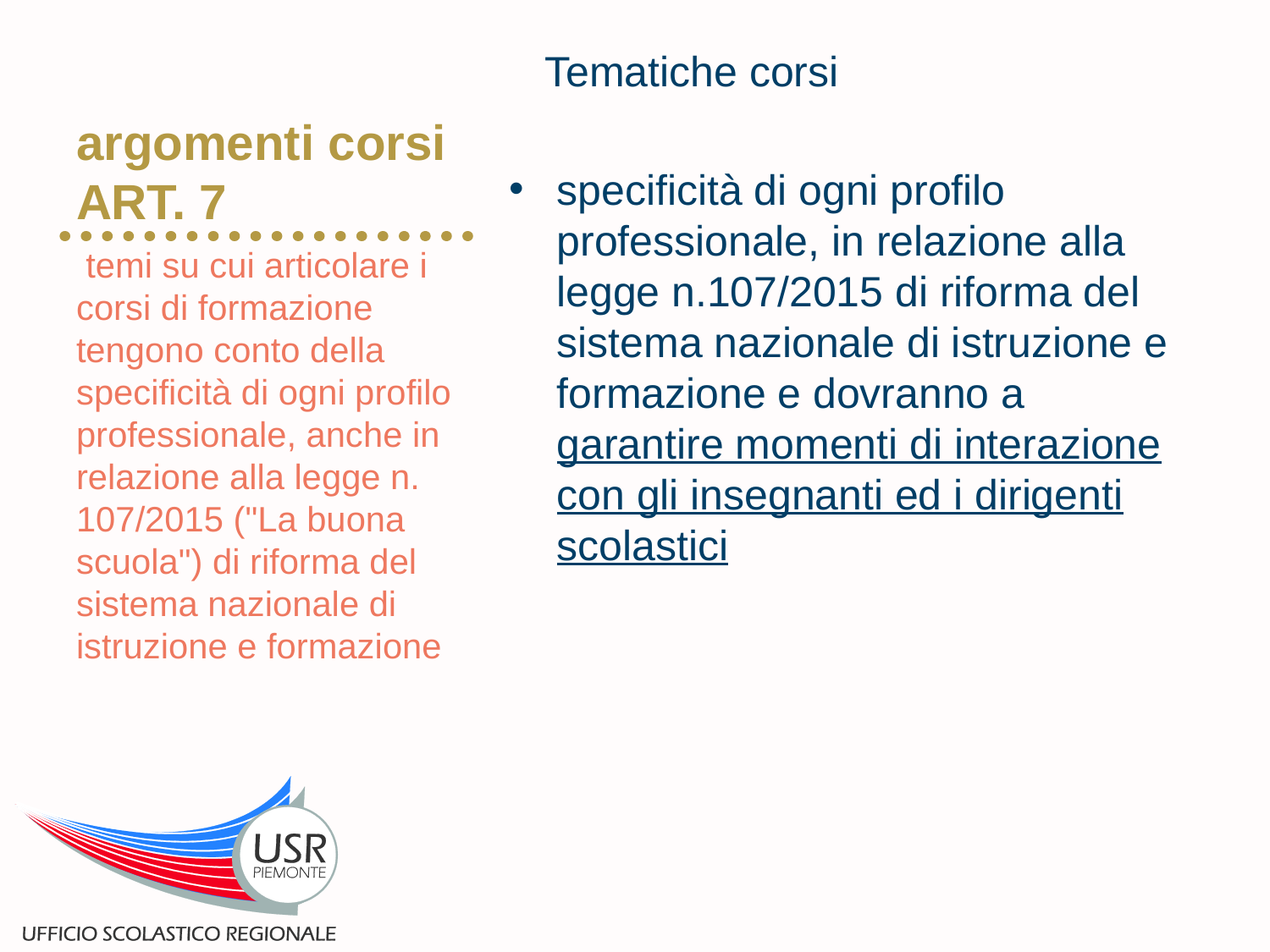

# argomenti corsi ART. 7
   Tematiche corsi

specificità di ogni profilo professionale, in relazione alla legge n.107/2015 di riforma del sistema nazionale di istruzione e formazione e dovranno a garantire momenti di interazione con gli insegnanti ed i dirigenti scolastici

 temi su cui articolare i corsi di formazione tengono conto della specificità di ogni profilo professionale, anche in relazione alla legge n. 107/2015 ("La buona scuola") di riforma del sistema nazionale di istruzione e formazione